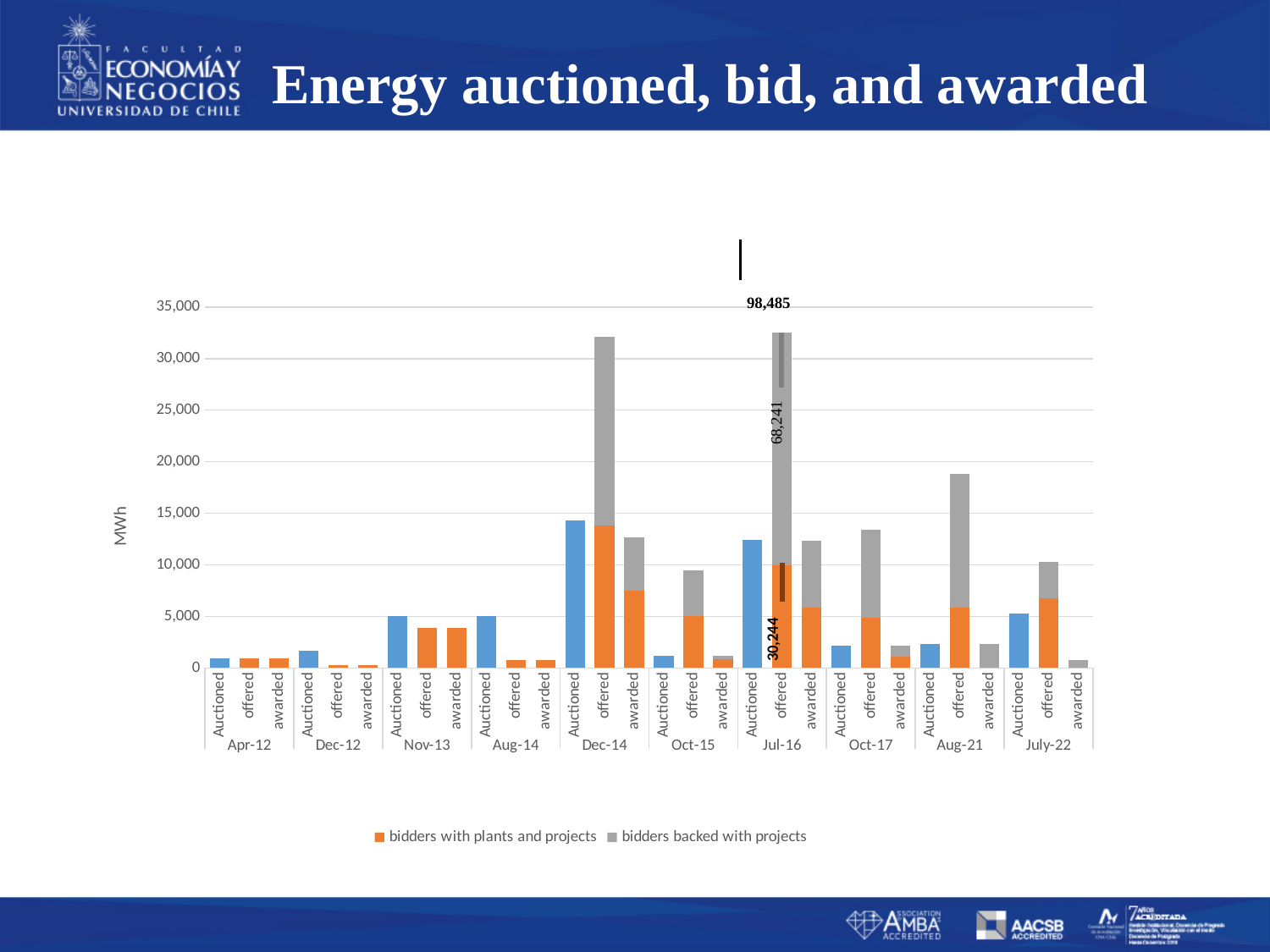

# Energy auctioned, bid, and awarded

### Chart

| Category | Auctioned | bidders with plants and projects | bidders backed with projects |
|---|---|---|---|
| Auctioned | 924.0 | None | None |
| offered | None | 924.0 | 0.0 |
| awarded | None | 924.0 | 0.0 |
| Auctioned | 1650.0 | None | None |
| offered | None | 247.50000000000003 | 0.0 |
| awarded | None | 247.50000000000003 | 0.0 |
| Auctioned | 5000.0 | None | None |
| offered | None | 3900.0390000000007 | 0.0 |
| awarded | None | 3900.0390000000007 | 0.0 |
| Auctioned | 5000.0 | None | None |
| offered | None | 750.0074999999999 | 0.0 |
| awarded | None | 750.0074999999999 | 0.0 |
| Auctioned | 14300.000000000002 | None | None |
| offered | None | 13793.636363636364 | 18336.363636363636 |
| awarded | None | 7480.66 | 5224.34 |
| Auctioned | 1200.0 | None | None |
| offered | None | 5047.2400000000025 | 4379.9800000000005 |
| awarded | None | 821.5999999999999 | 378.40000000000003 |
| Auctioned | 12430.0 | None | None |
| offered | None | 10000.0 | 22500.0 |
| awarded | None | 5862.406 | 6501.594 |
| Auctioned | 2200.0 | None | None |
| offered | None | 4843.942852941171 | 8567.75764705883 |
| awarded | None | 1078.0 | 1122.0 |
| Auctioned | 2310.0 | None | None |
| offered | None | 5856.0 | 12964.0 |
| awarded | None | 0.0 | 2310.0 |
| Auctioned | 5250.0 | None | None |
| offered | None | 6765.0 | 3485.0 |
| awarded | None | 0.0 | 777.0 |